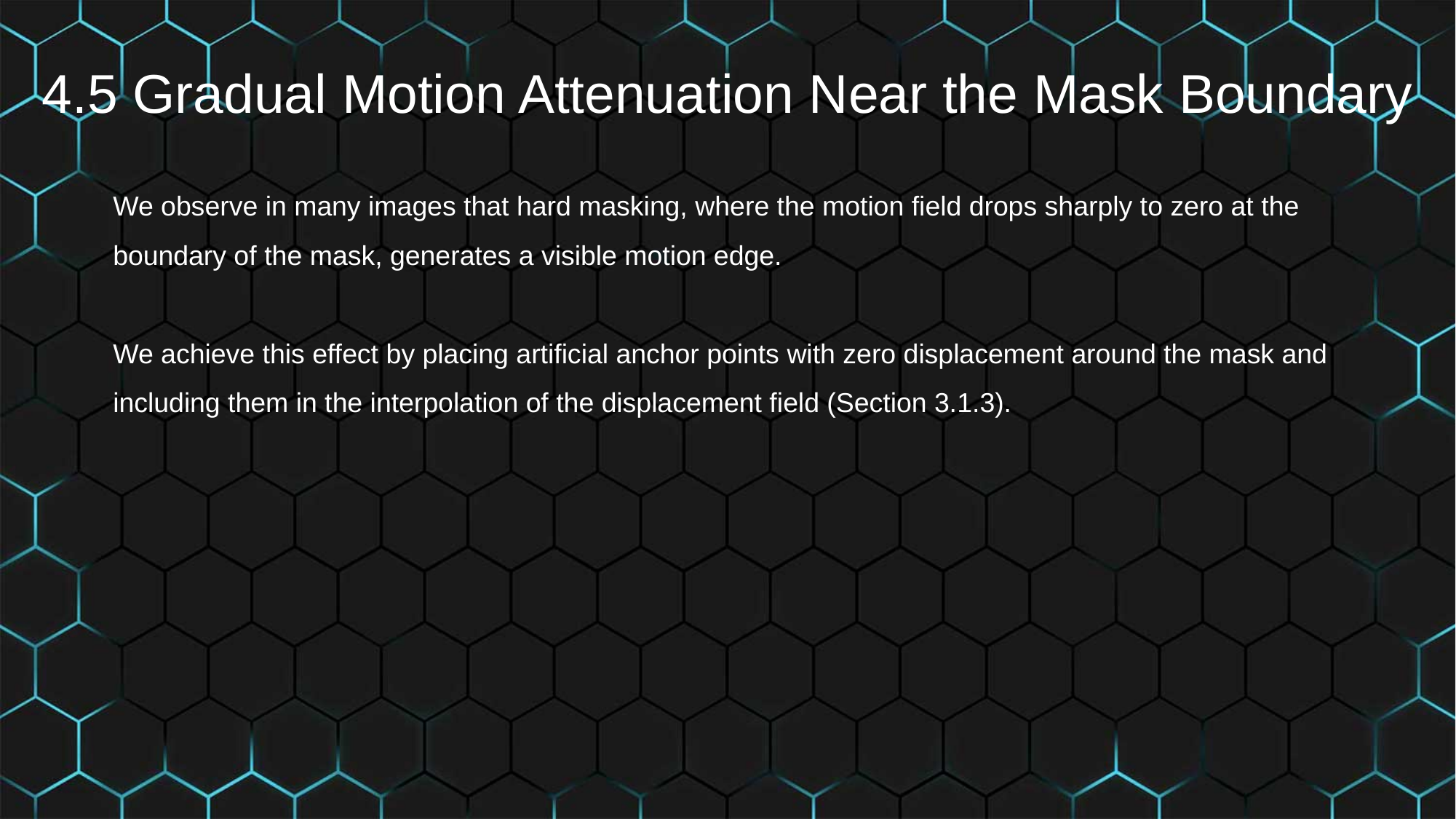

4.5 Gradual Motion Attenuation Near the Mask Boundary
We observe in many images that hard masking, where the motion field drops sharply to zero at the boundary of the mask, generates a visible motion edge.

We achieve this effect by placing artificial anchor points with zero displacement around the mask and including them in the interpolation of the displacement field (Section 3.1.3).